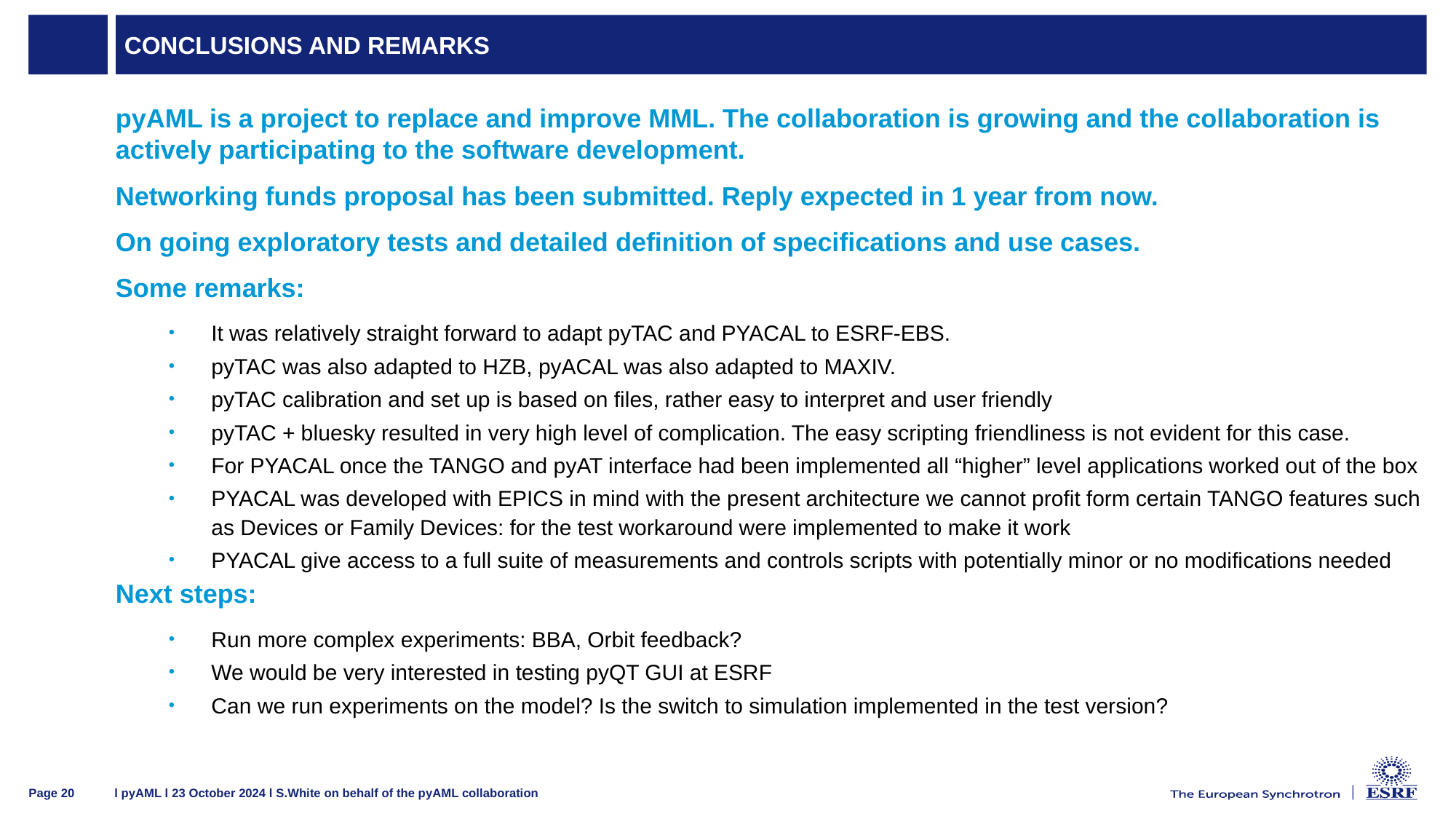

# Conclusions and remarks
pyAML is a project to replace and improve MML. The collaboration is growing and the collaboration is actively participating to the software development.
Networking funds proposal has been submitted. Reply expected in 1 year from now.
On going exploratory tests and detailed definition of specifications and use cases.
Some remarks:
It was relatively straight forward to adapt pyTAC and PYACAL to ESRF-EBS.
pyTAC was also adapted to HZB, pyACAL was also adapted to MAXIV.
pyTAC calibration and set up is based on files, rather easy to interpret and user friendly
pyTAC + bluesky resulted in very high level of complication. The easy scripting friendliness is not evident for this case.
For PYACAL once the TANGO and pyAT interface had been implemented all “higher” level applications worked out of the box
PYACAL was developed with EPICS in mind with the present architecture we cannot profit form certain TANGO features such as Devices or Family Devices: for the test workaround were implemented to make it work
PYACAL give access to a full suite of measurements and controls scripts with potentially minor or no modifications needed
Next steps:
Run more complex experiments: BBA, Orbit feedback?
We would be very interested in testing pyQT GUI at ESRF
Can we run experiments on the model? Is the switch to simulation implemented in the test version?
l pyAML l 23 October 2024 l S.White on behalf of the pyAML collaboration
Page 20